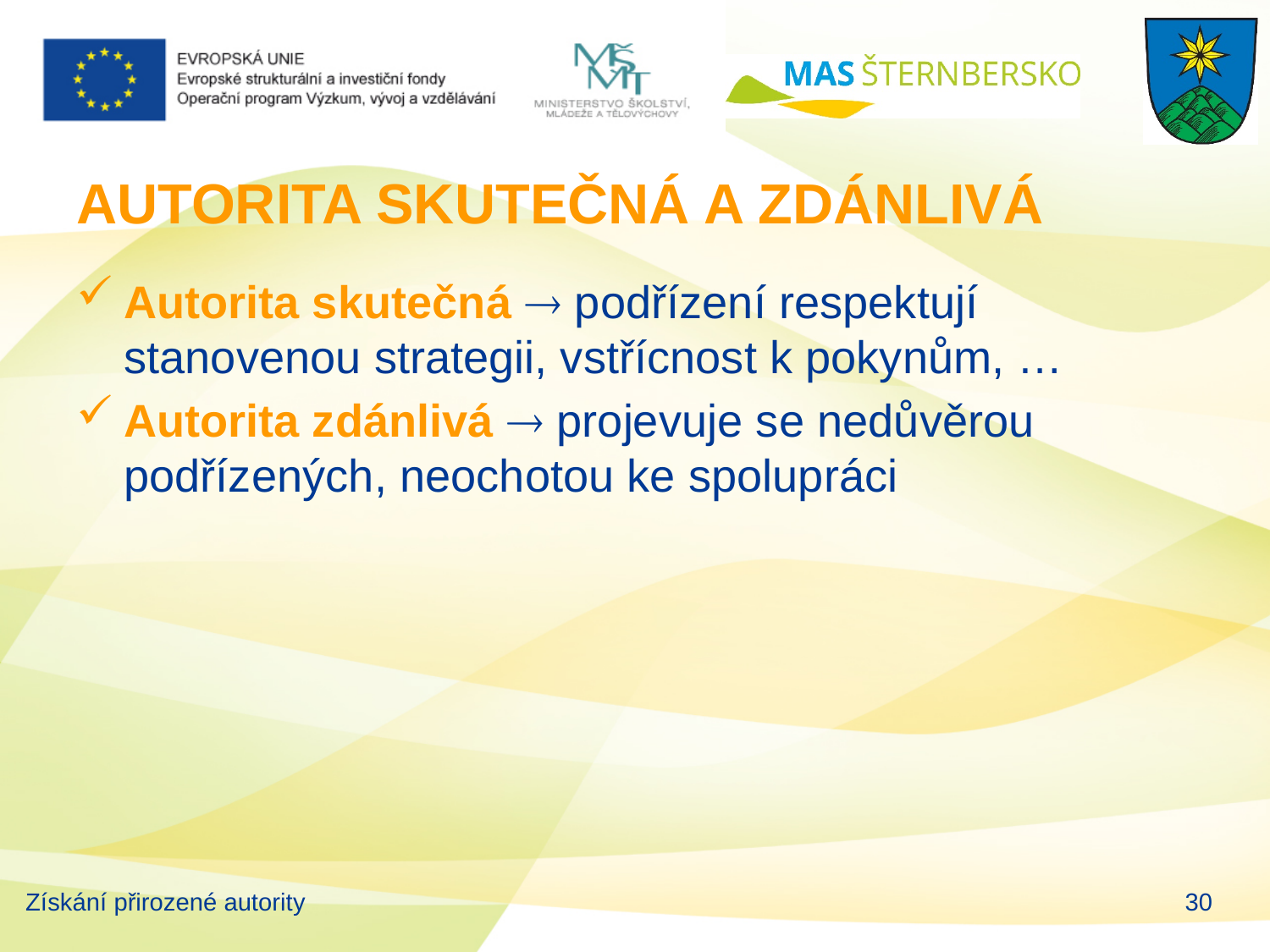

# AUTORITA SKUTEČNÁ A ZDÁNLIVÁ
Autorita skutečná → podřízení respektují stanovenou strategii, vstřícnost k pokynům, …
Autorita zdánlivá → projevuje se nedůvěrou podřízených, neochotou ke spolupráci
Získání přirozené autority
30